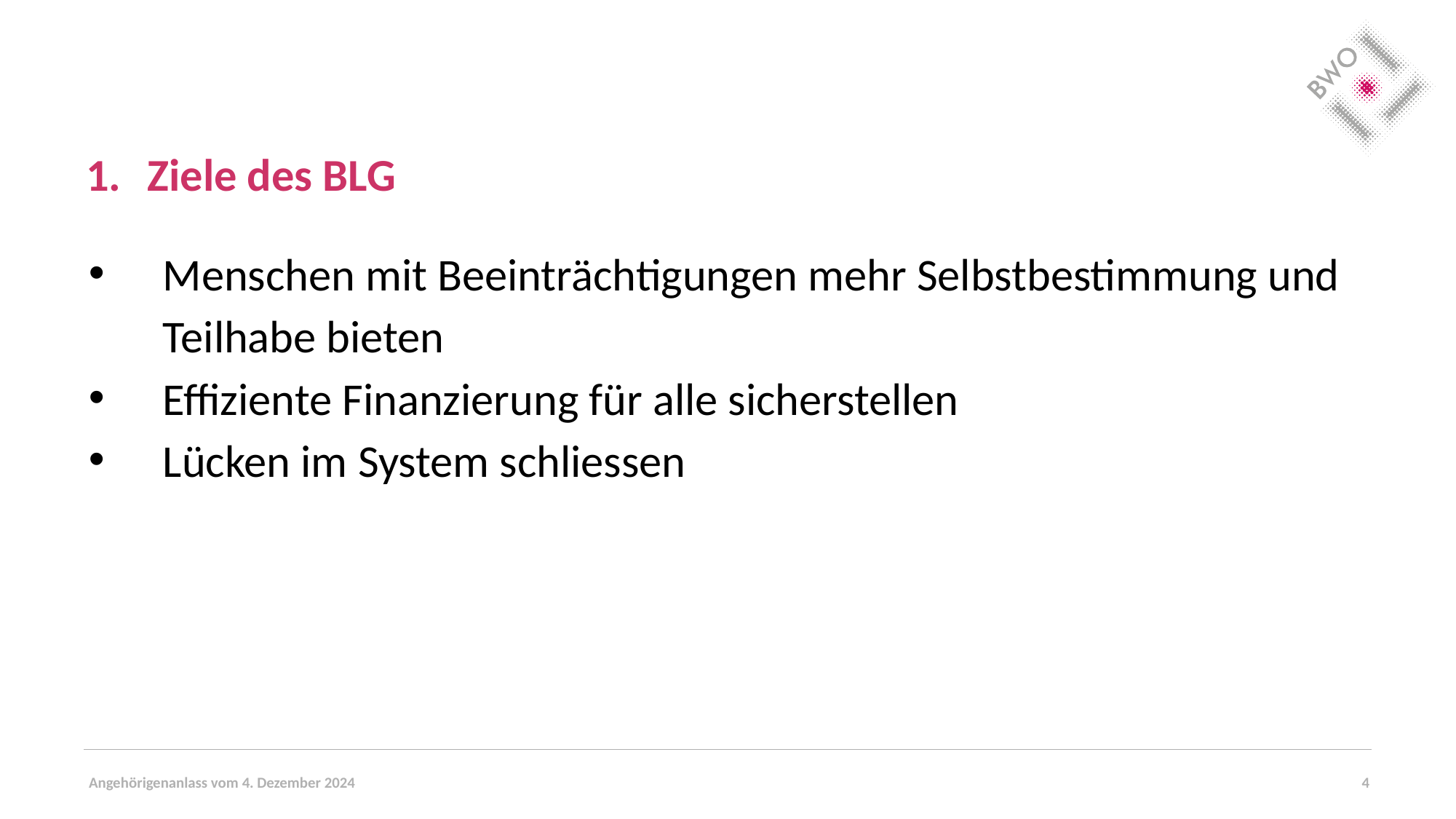

# Ziele des BLG
Menschen mit Beeinträchtigungen mehr Selbstbestimmung und Teilhabe bieten
Effiziente Finanzierung für alle sicherstellen
Lücken im System schliessen
Angehörigenanlass vom 4. Dezember 2024
4